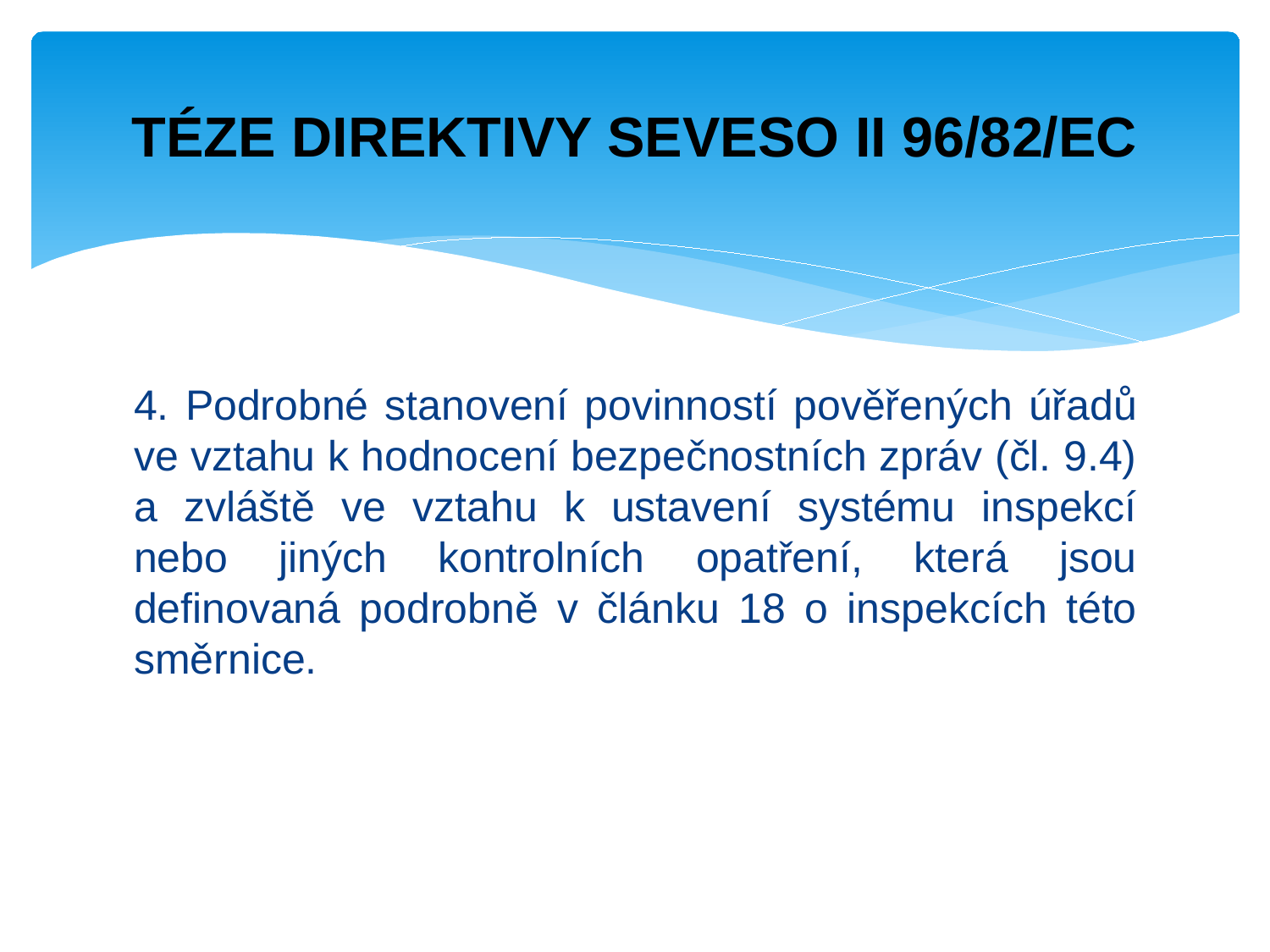

# TÉZE DIREKTIVY SEVESO II 96/82/EC
4. Podrobné stanovení povinností pověřených úřadů ve vztahu k hodnocení bezpečnostních zpráv (čl. 9.4) a zvláště ve vztahu k ustavení systému inspekcí nebo jiných kontrolních opatření, která jsou definovaná podrobně v článku 18 o inspekcích této směrnice.